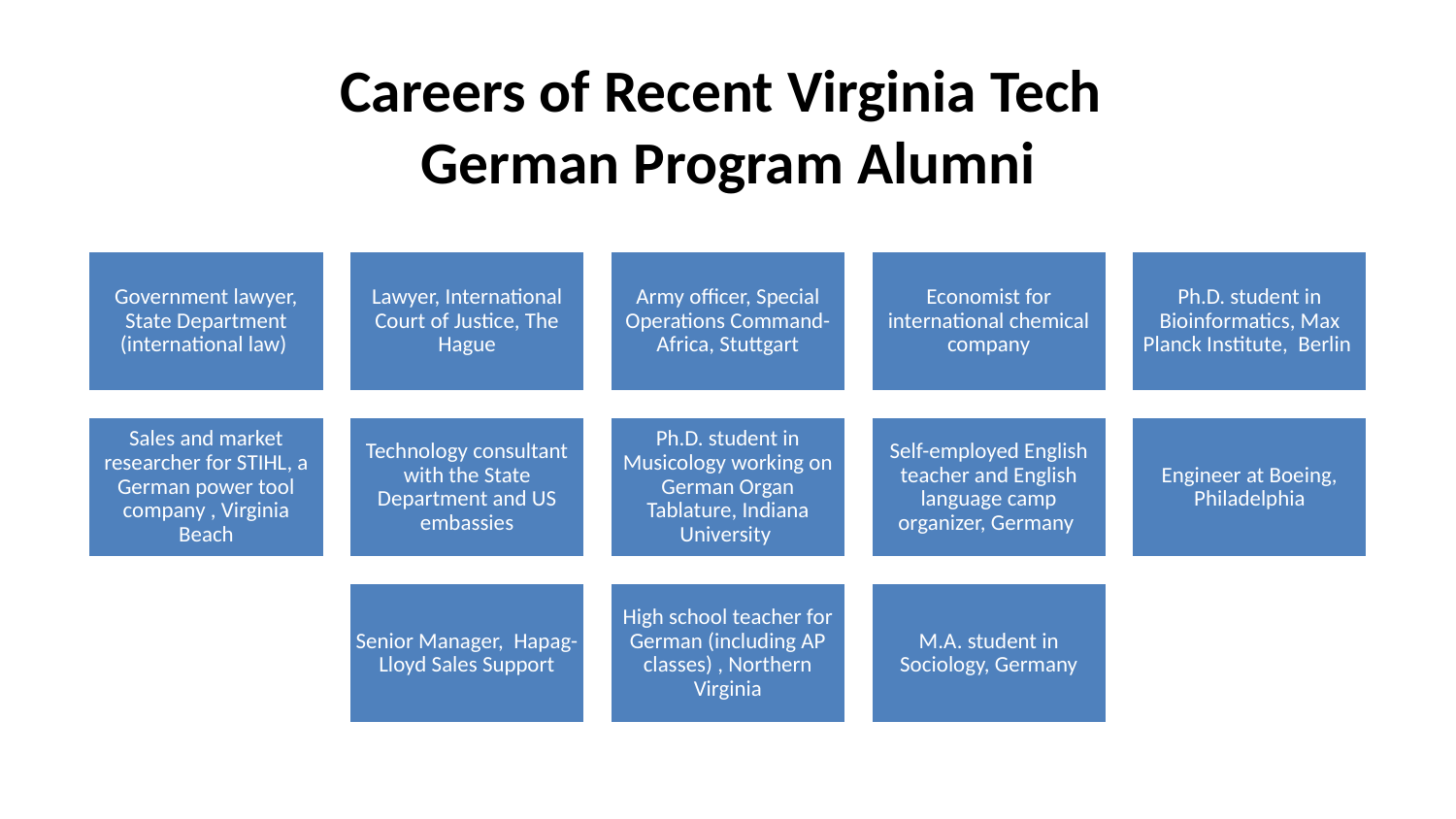

# Careers of Recent Virginia Tech German Program Alumni
Government lawyer, State Department (international law)
Lawyer, International Court of Justice, The Hague
Army officer, Special Operations Command-Africa, Stuttgart
Economist for international chemical company
Ph.D. student in Bioinformatics, Max Planck Institute,  Berlin
Sales and market researcher for STIHL, a German power tool company , Virginia Beach
Technology consultant with the State Department and US embassies
Ph.D. student in Musicology working on German Organ Tablature, Indiana University
Self-employed English teacher and English language camp organizer, Germany
Engineer at Boeing, Philadelphia
Senior Manager,  Hapag-Lloyd Sales Support
High school teacher for German (including AP classes) , Northern Virginia
M.A. student in Sociology, Germany